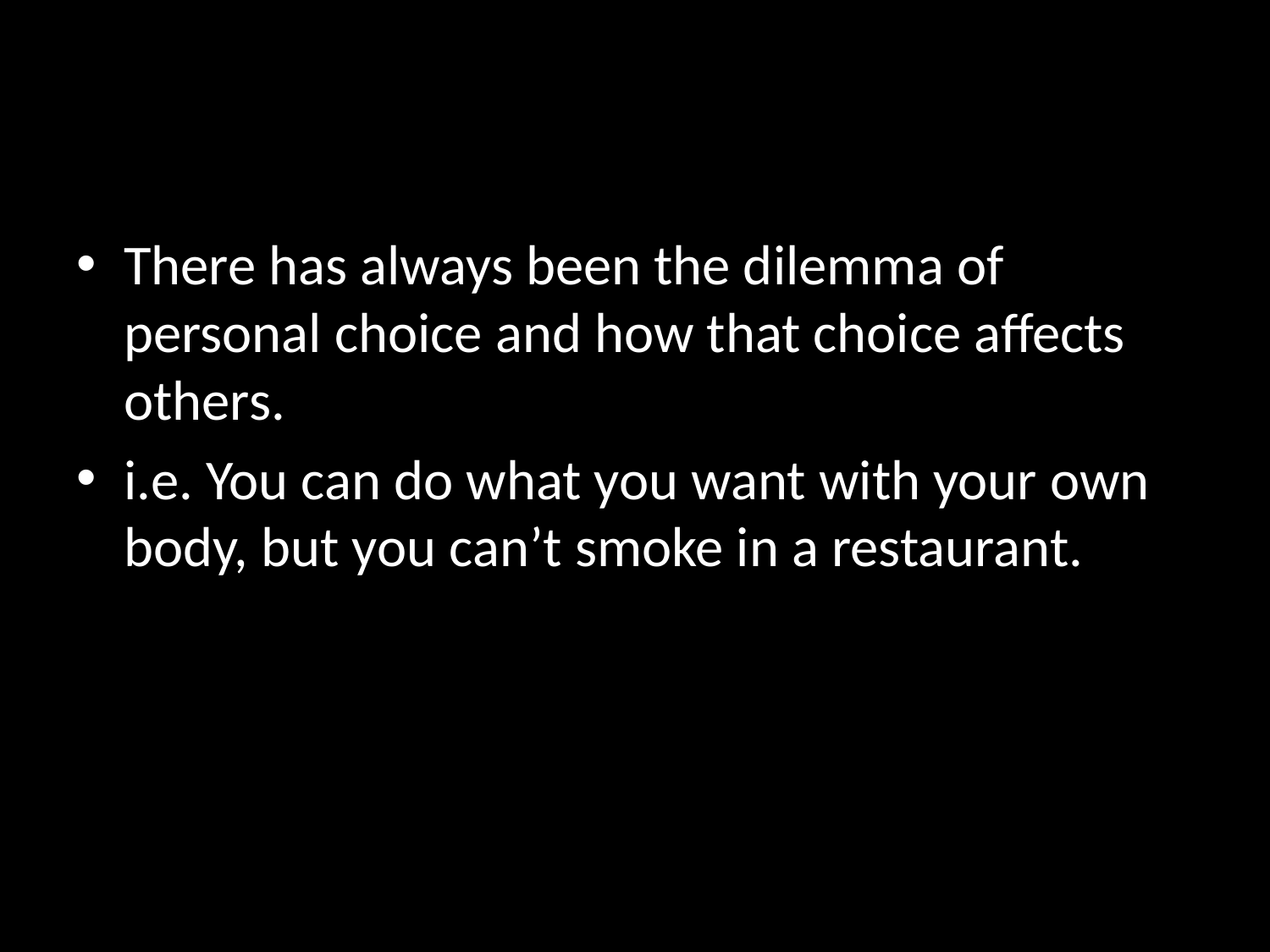

#
There has always been the dilemma of personal choice and how that choice affects others.
i.e. You can do what you want with your own body, but you can’t smoke in a restaurant.